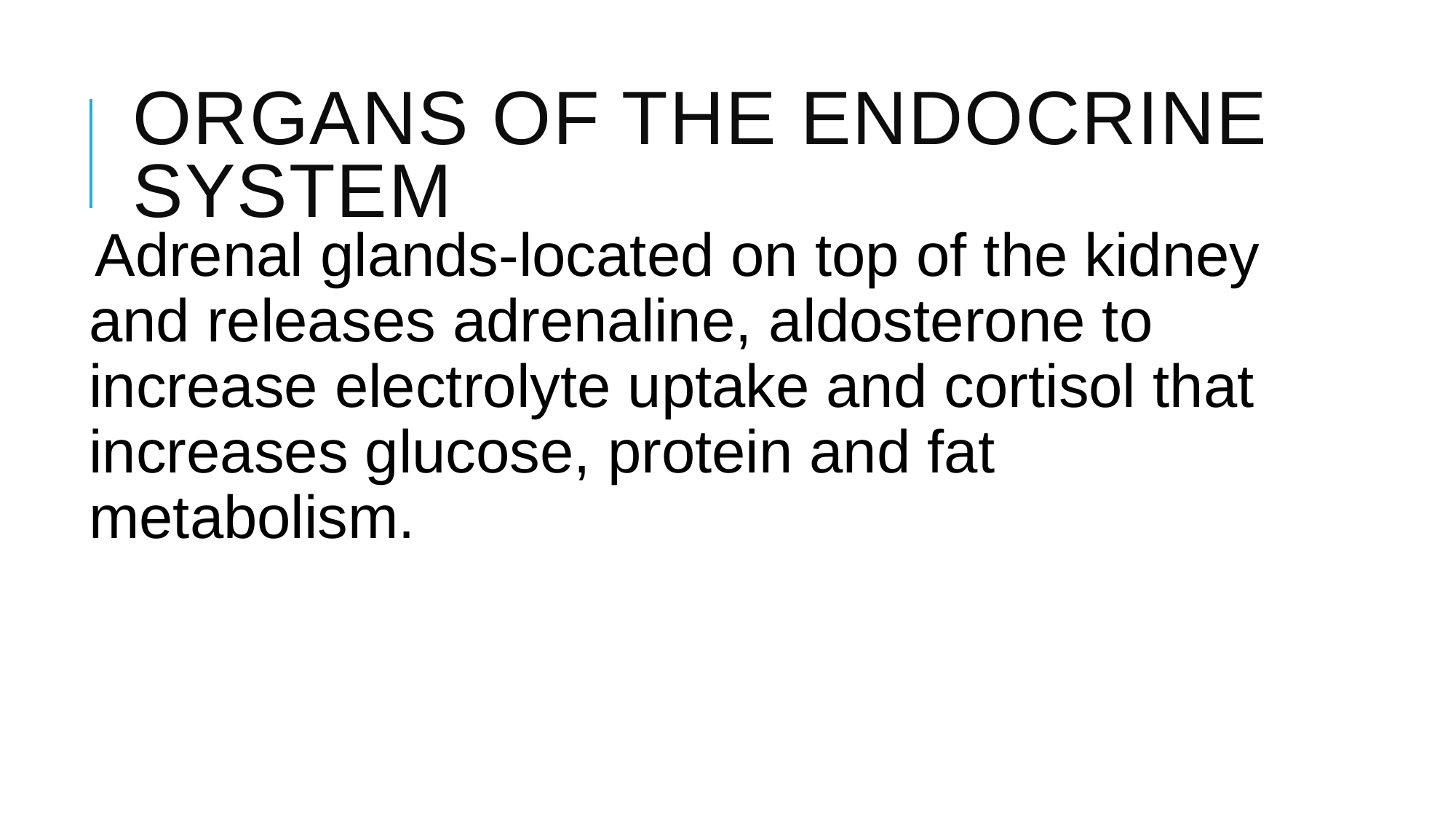

# Organs of the Endocrine System
Adrenal glands-located on top of the kidney and releases adrenaline, aldosterone to increase electrolyte uptake and cortisol that increases glucose, protein and fat metabolism.